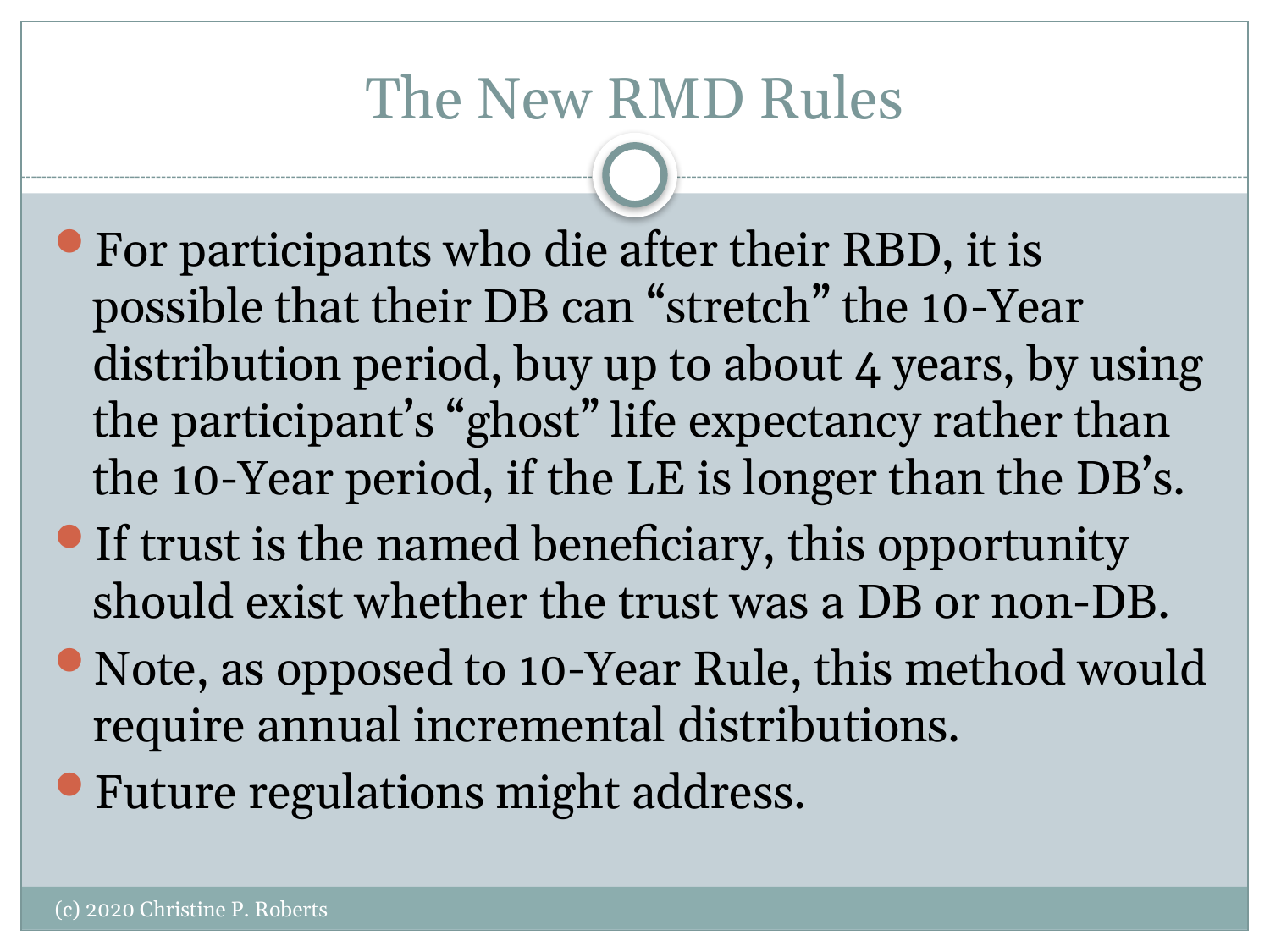

# The New RMD Rules
For participants who die after their RBD, it is possible that their DB can “stretch” the 10-Year distribution period, buy up to about 4 years, by using the participant’s “ghost” life expectancy rather than the 10-Year period, if the LE is longer than the DB’s.
If trust is the named beneficiary, this opportunity should exist whether the trust was a DB or non-DB.
Note, as opposed to 10-Year Rule, this method would require annual incremental distributions.
Future regulations might address.
(c) 2020 Christine P. Roberts